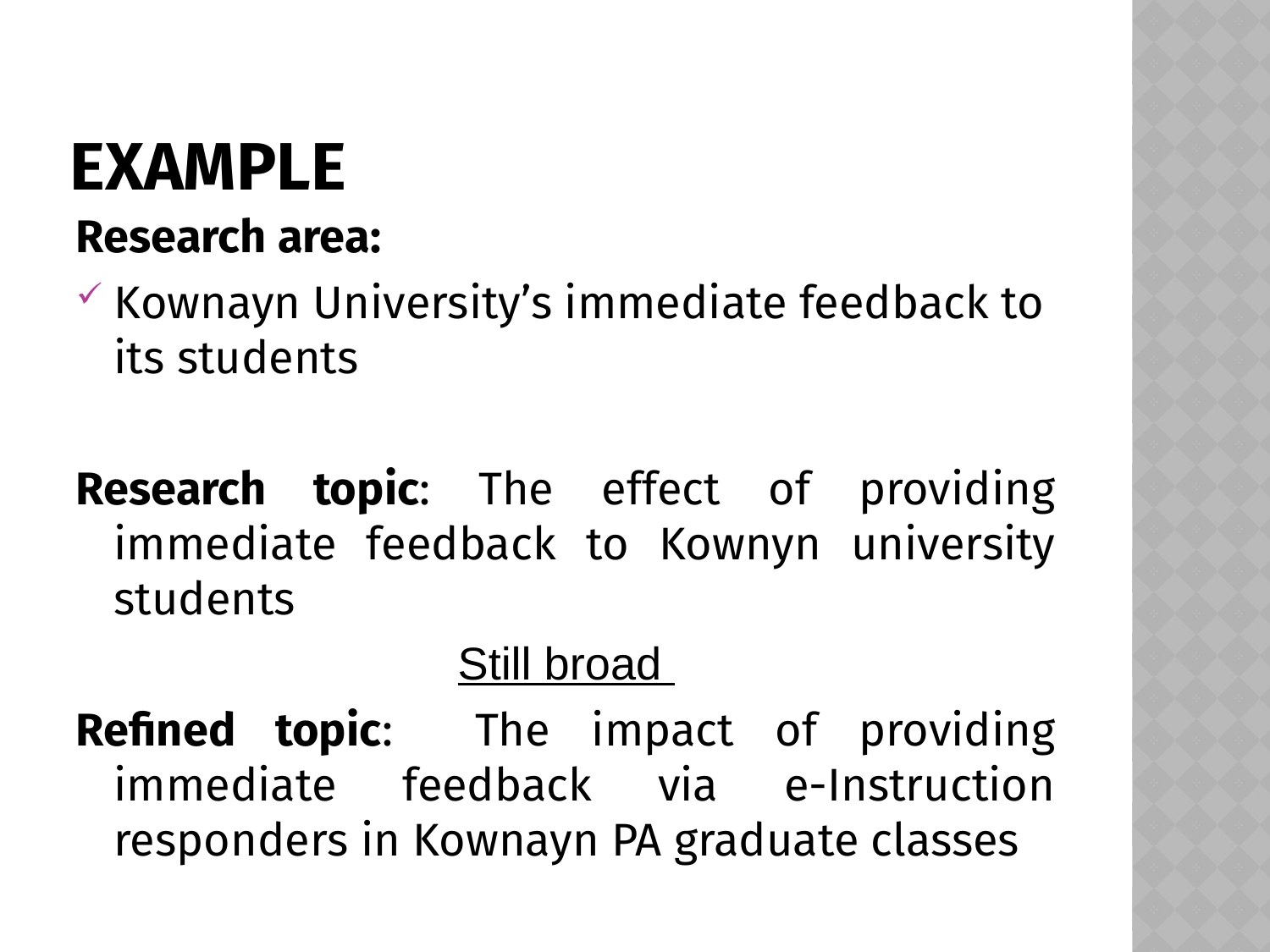

# Example
Research area:
Kownayn University’s immediate feedback to its students

Research topic: The effect of providing immediate feedback to Kownyn university students
Still broad
Refined topic:  The impact of providing immediate feedback via e-Instruction responders in Kownayn PA graduate classes